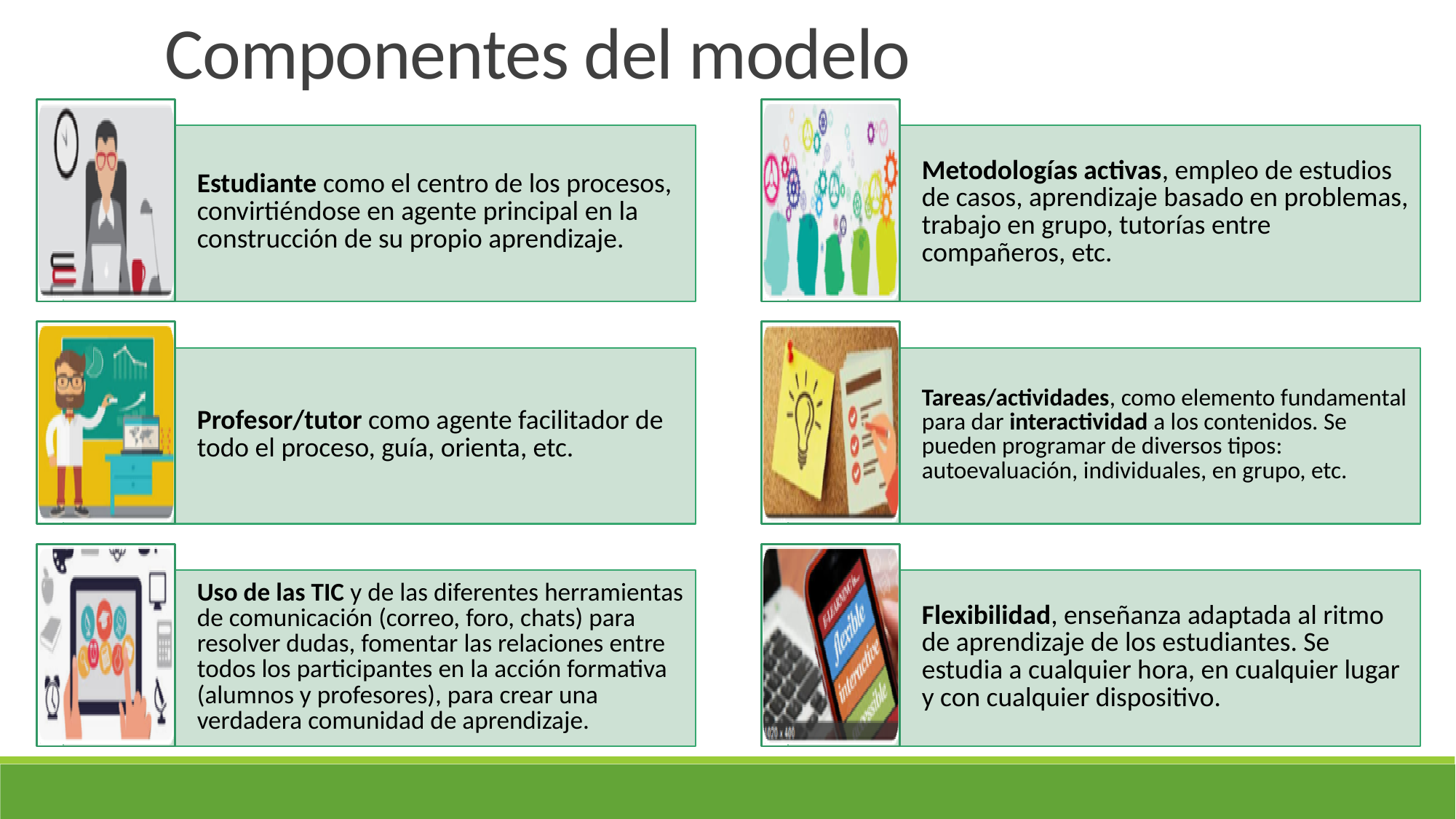

Componentes del modelo
Estudiante como el centro de los procesos, convirtiéndose en agente principal en la construcción de su propio aprendizaje.
Metodologías activas, empleo de estudios de casos, aprendizaje basado en problemas, trabajo en grupo, tutorías entre compañeros, etc.
Profesor/tutor como agente facilitador de todo el proceso, guía, orienta, etc.
Tareas/actividades, como elemento fundamental para dar interactividad a los contenidos. Se pueden programar de diversos tipos: autoevaluación, individuales, en grupo, etc.
Uso de las TIC y de las diferentes herramientas de comunicación (correo, foro, chats) para resolver dudas, fomentar las relaciones entre todos los participantes en la acción formativa (alumnos y profesores), para crear una verdadera comunidad de aprendizaje.
Flexibilidad, enseñanza adaptada al ritmo de aprendizaje de los estudiantes. Se estudia a cualquier hora, en cualquier lugar y con cualquier dispositivo.